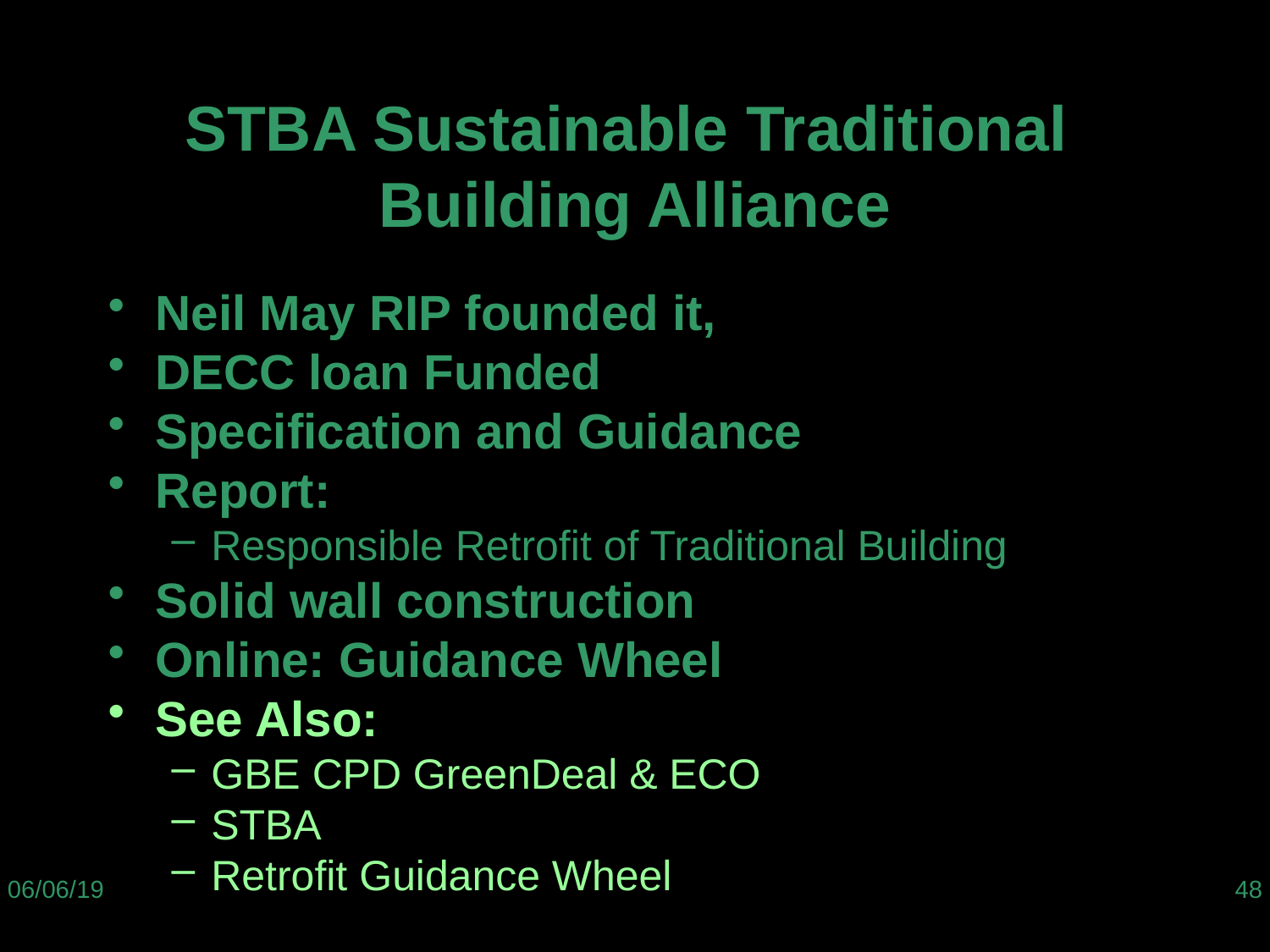

Neil May RIP founded it,
DECC loan Funded
Specification and Guidance
Report:
Responsible Retrofit of Traditional Building
Solid wall construction
Online: Guidance Wheel
See Also:
GBE CPD GreenDeal & ECO
STBA
Retrofit Guidance Wheel
STBA Sustainable Traditional
Building Alliance
06/06/19
48